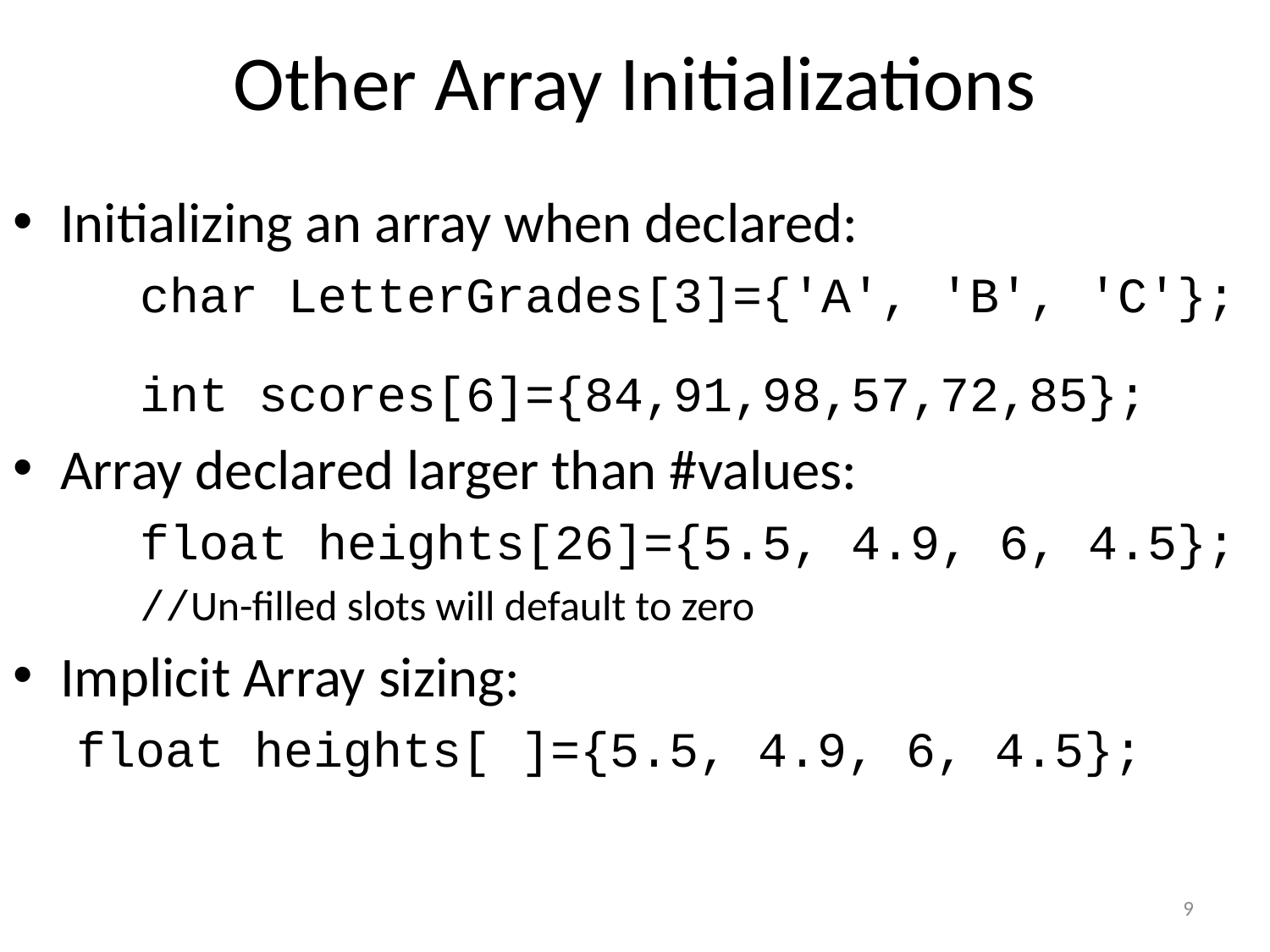

# Other Array Initializations
Initializing an array when declared:
	char LetterGrades[3]={'A', 'B', 'C'};

	int scores[6]={84,91,98,57,72,85};
Array declared larger than #values:
	float heights[26]={5.5, 4.9, 6, 4.5};
	//Un-filled slots will default to zero
Implicit Array sizing:
float heights[ ]={5.5, 4.9, 6, 4.5};

9